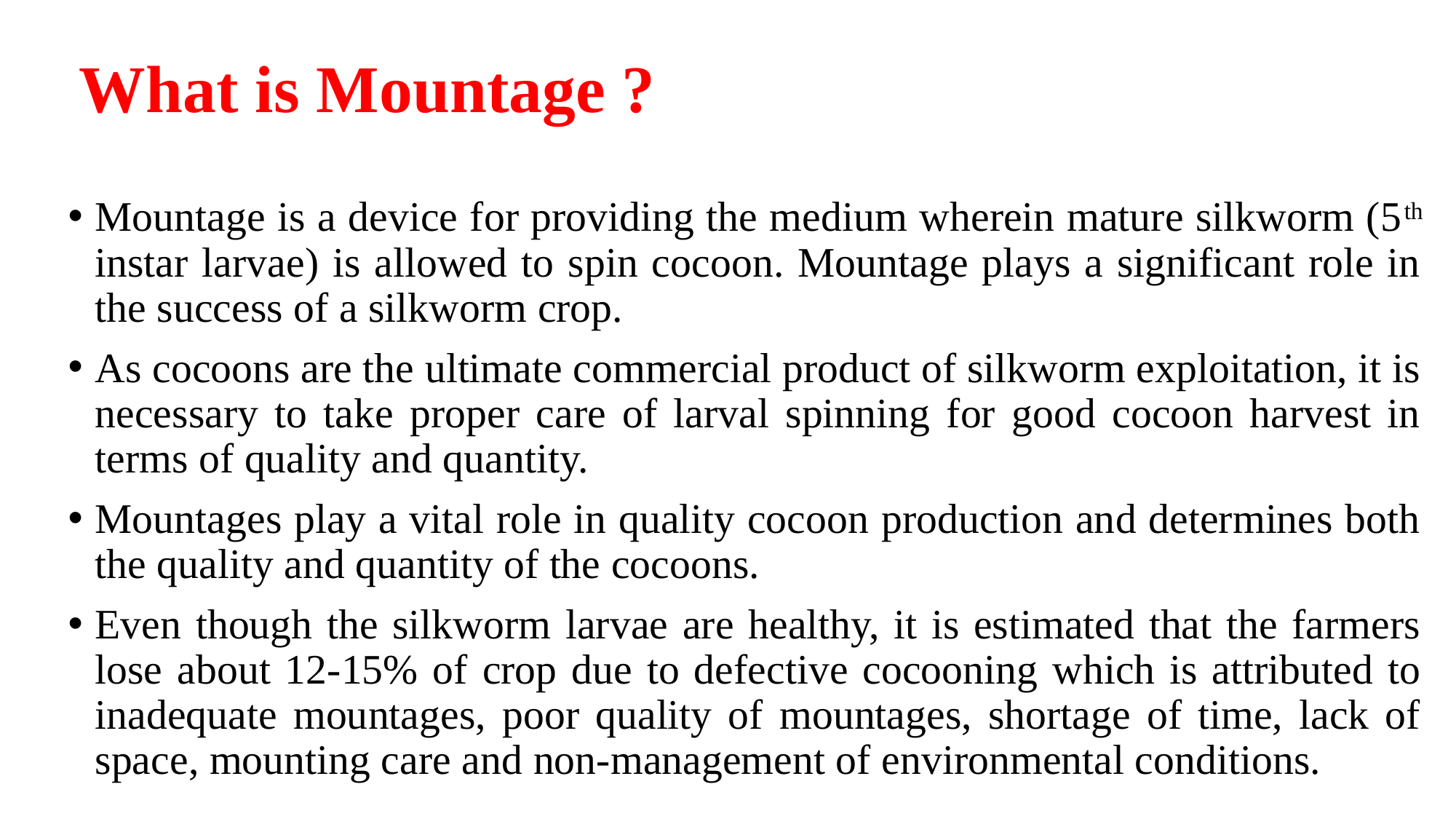

# What is Mountage ?
Mountage is a device for providing the medium wherein mature silkworm (5th instar larvae) is allowed to spin cocoon. Mountage plays a significant role in the success of a silkworm crop.
As cocoons are the ultimate commercial product of silkworm exploitation, it is necessary to take proper care of larval spinning for good cocoon harvest in terms of quality and quantity.
Mountages play a vital role in quality cocoon production and determines both the quality and quantity of the cocoons.
Even though the silkworm larvae are healthy, it is estimated that the farmers lose about 12-15% of crop due to defective cocooning which is attributed to inadequate mountages, poor quality of mountages, shortage of time, lack of space, mounting care and non-management of environmental conditions.